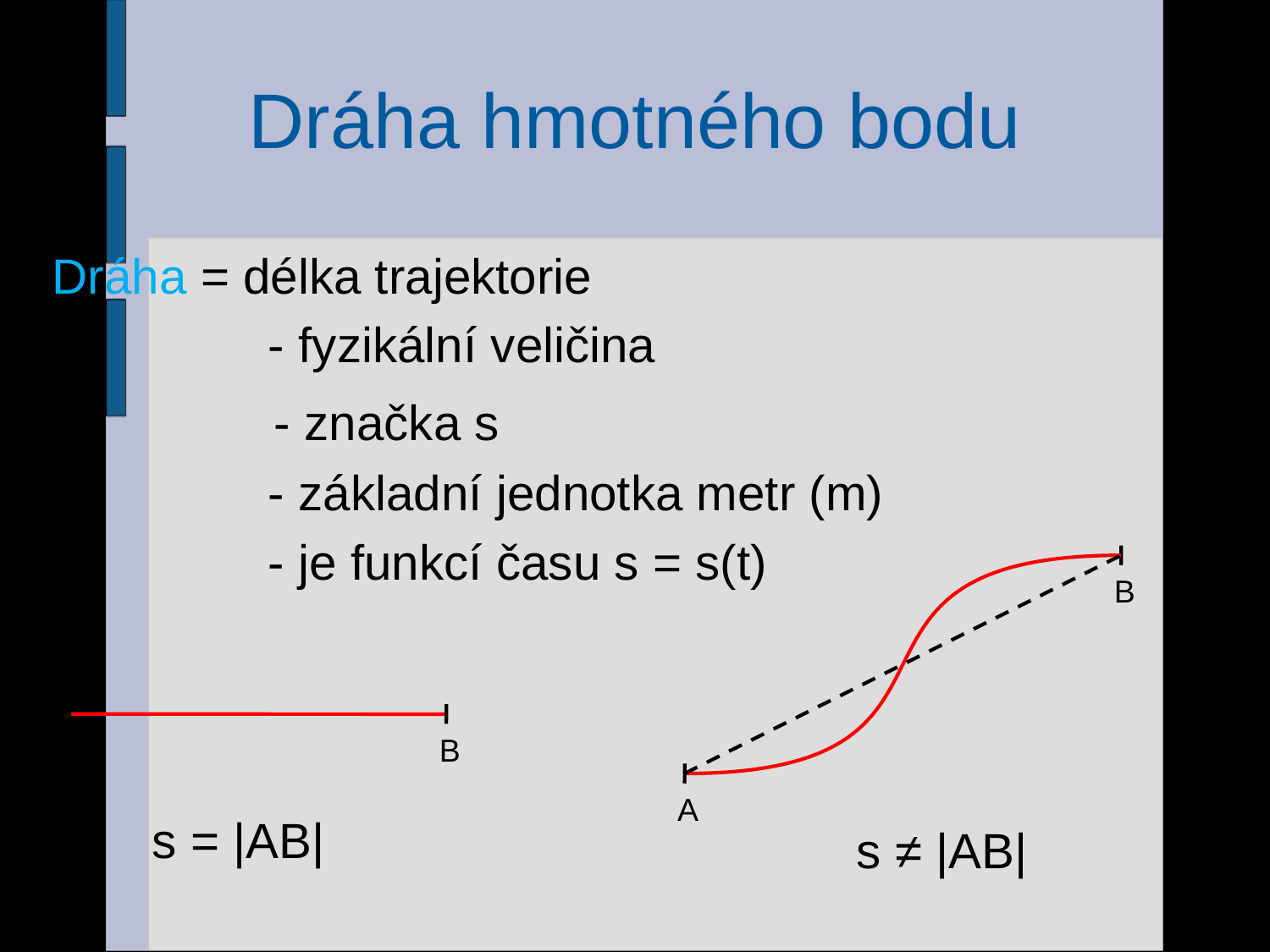

# Dráha hmotného bodu
Dráha = délka trajektorie
		   - fyzikální veličina
		   - značka s
		   - základní jednotka metr (m)
		   - je funkcí času s = s(t)

B
A
A
B
s = |AB|
s ≠ |AB|
6